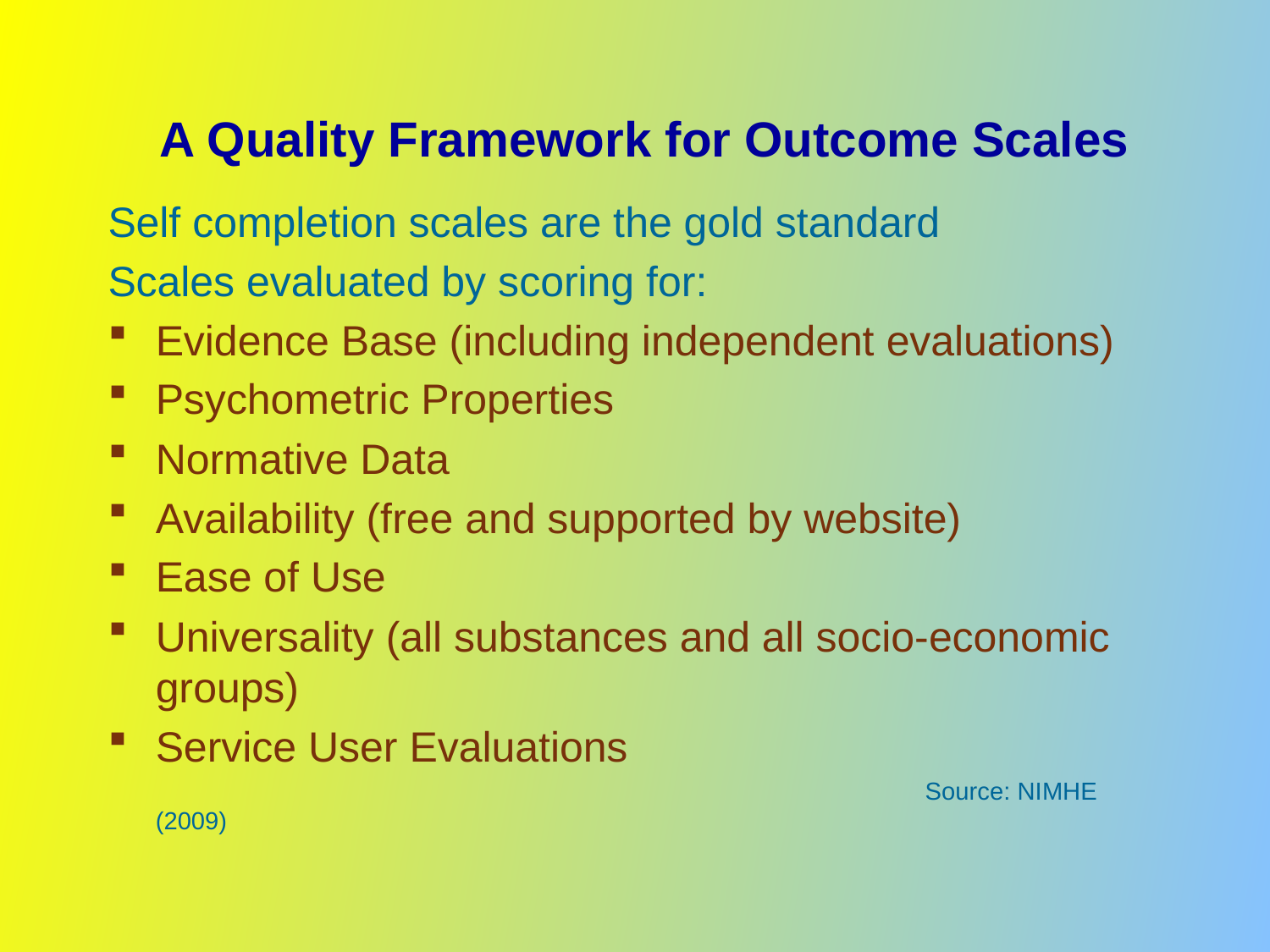

# A Quality Framework for Outcome Scales
Self completion scales are the gold standard
Scales evaluated by scoring for:
Evidence Base (including independent evaluations)
Psychometric Properties
Normative Data
Availability (free and supported by website)
Ease of Use
Universality (all substances and all socio-economic groups)
Service User Evaluations
                                                                                                                     Source: NIMHE (2009)